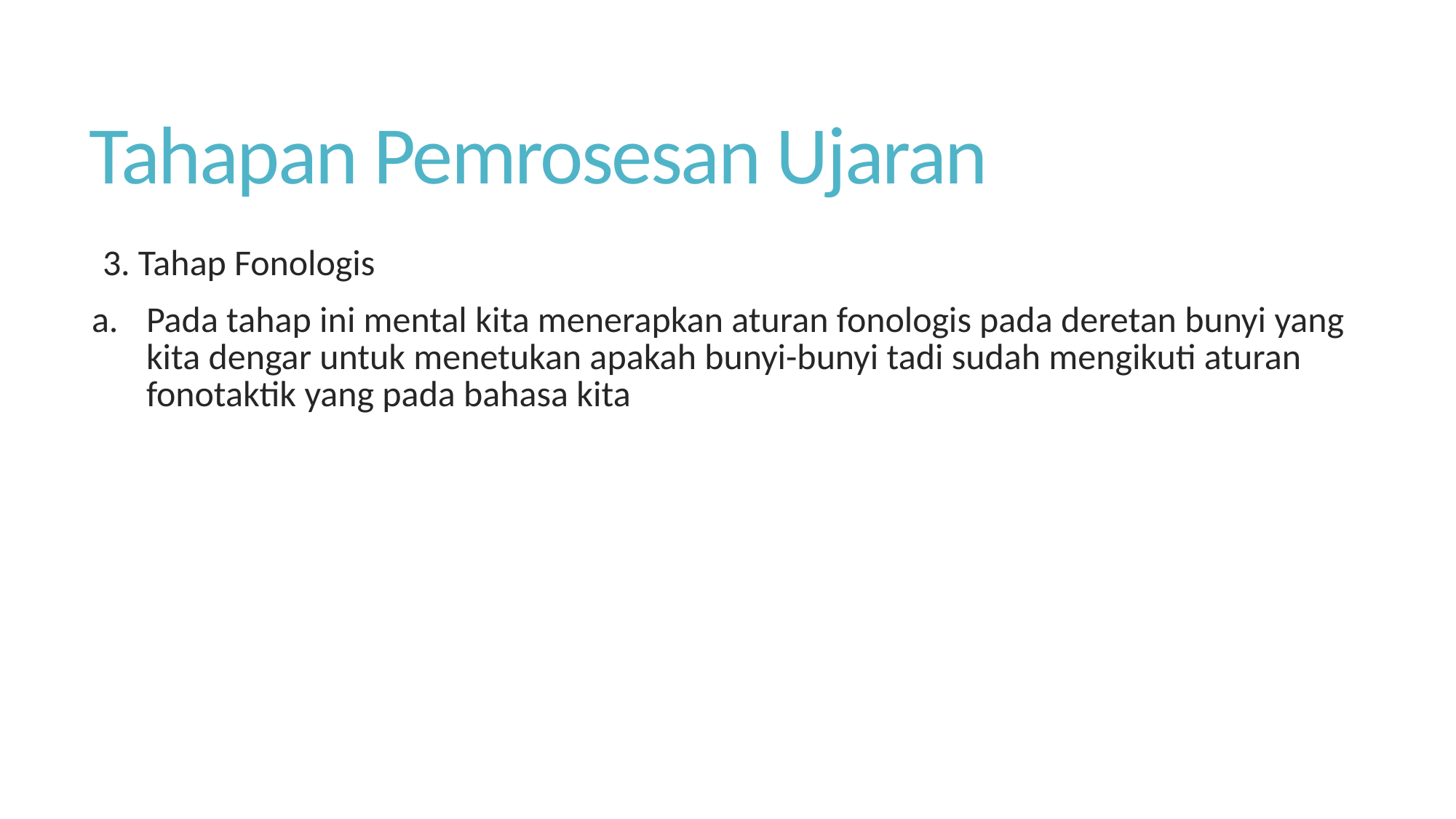

# Tahapan Pemrosesan Ujaran
3. Tahap Fonologis
Pada tahap ini mental kita menerapkan aturan fonologis pada deretan bunyi yang kita dengar untuk menetukan apakah bunyi-bunyi tadi sudah mengikuti aturan fonotaktik yang pada bahasa kita